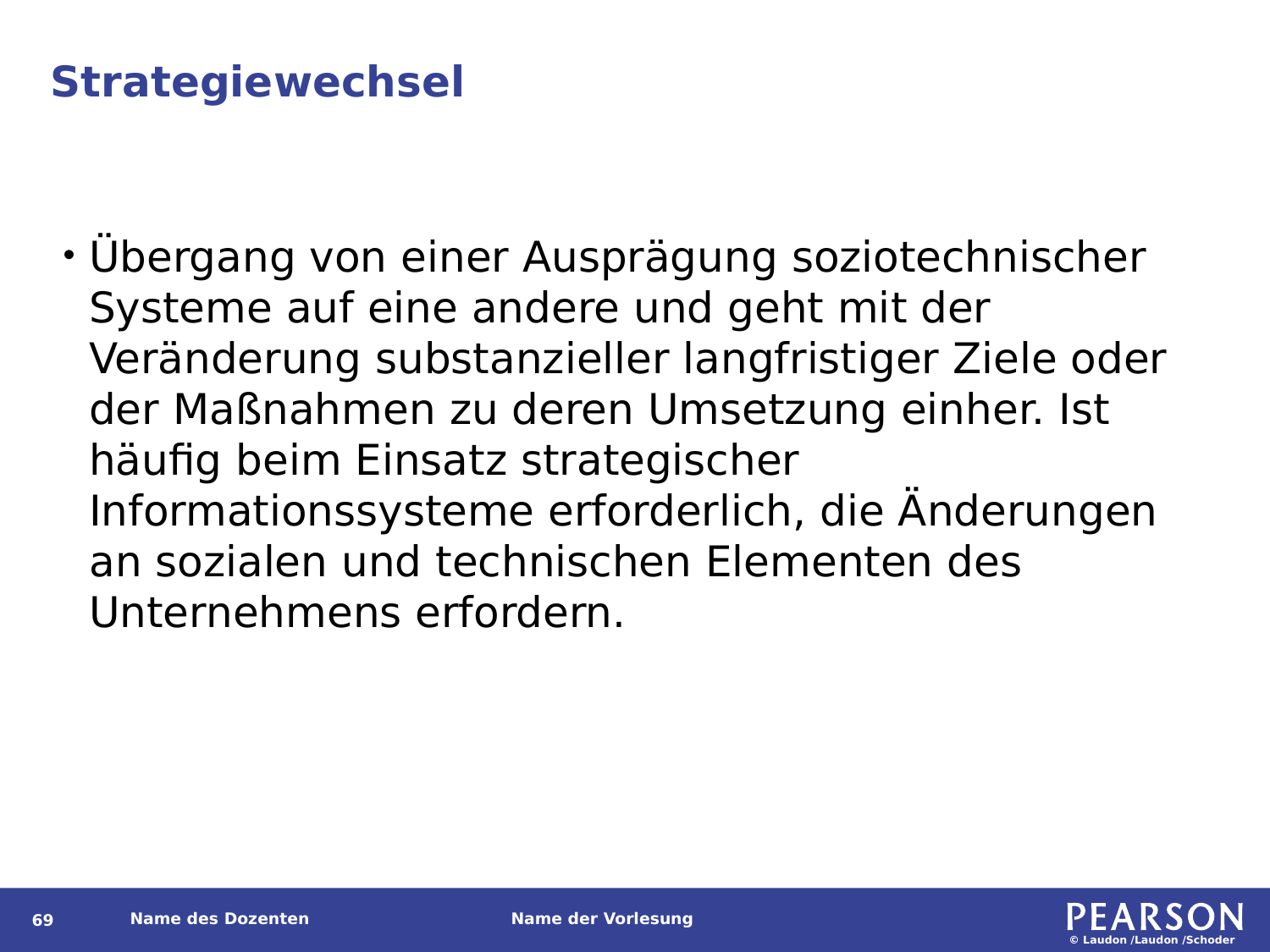

# Strategiewechsel

Übergang von einer Ausprägung soziotechnischer Systeme auf eine andere und geht mit der Veränderung substanzieller langfristiger Ziele oder der Maßnahmen zu deren Umsetzung einher. Ist häufig beim Einsatz strategischer Informationssysteme erforderlich, die Änderungen an sozialen und technischen Elementen des Unternehmens erfordern.
69